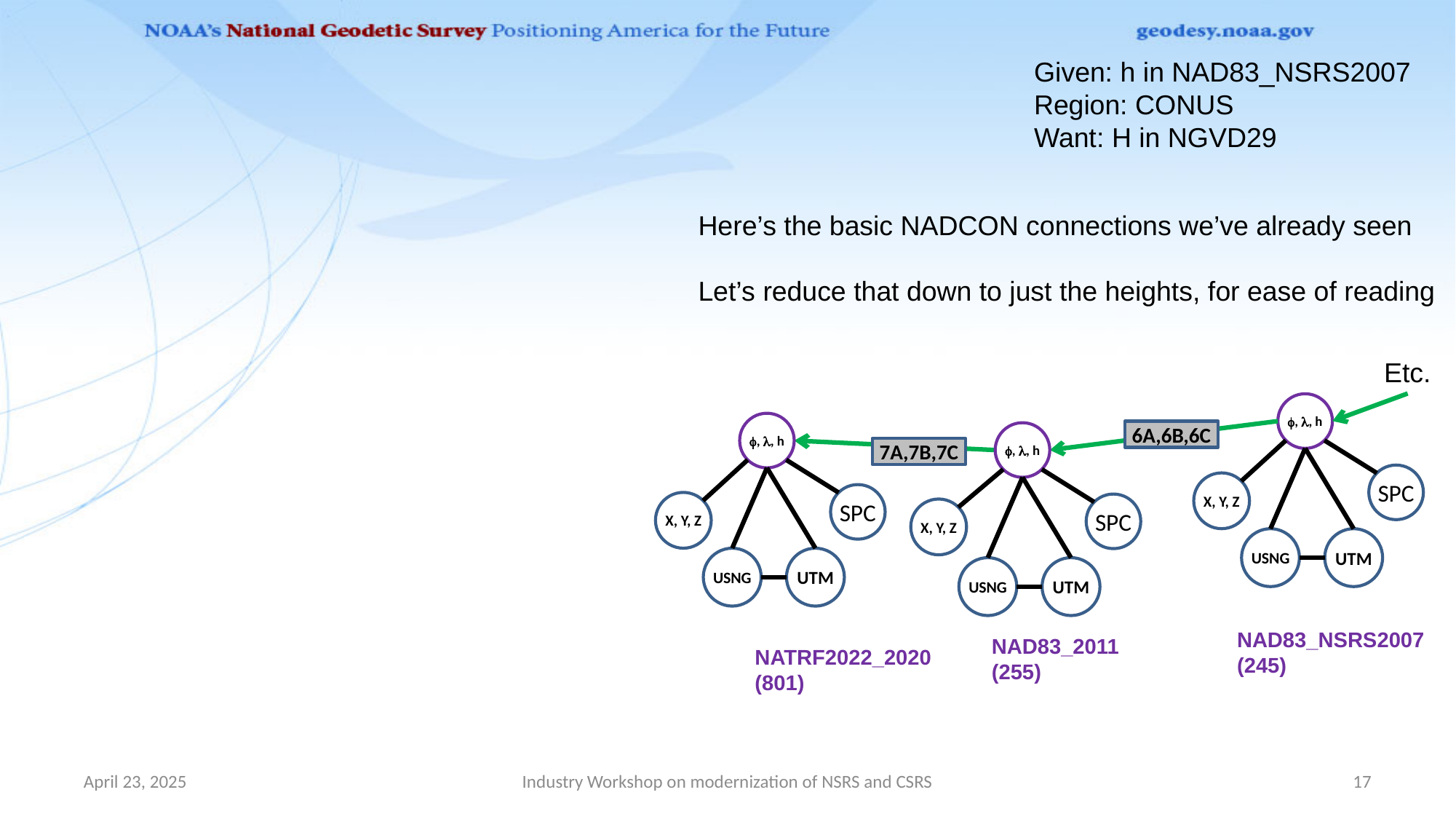

Given: h in NAD83_NSRS2007
Region: CONUS
Want: H in NGVD29
Here’s the basic NADCON connections we’ve already seen

Let’s reduce that down to just the heights, for ease of reading
Etc.
φ, λ, h
SPC
X, Y, Z
USNG
UTM
φ, λ, h
SPC
X, Y, Z
USNG
UTM
6A,6B,6C
φ, λ, h
SPC
USNG
UTM
X, Y, Z
7A,7B,7C
NAD83_NSRS2007
(245)
NAD83_2011
(255)
NATRF2022_2020
(801)
April 23, 2025
Industry Workshop on modernization of NSRS and CSRS
17